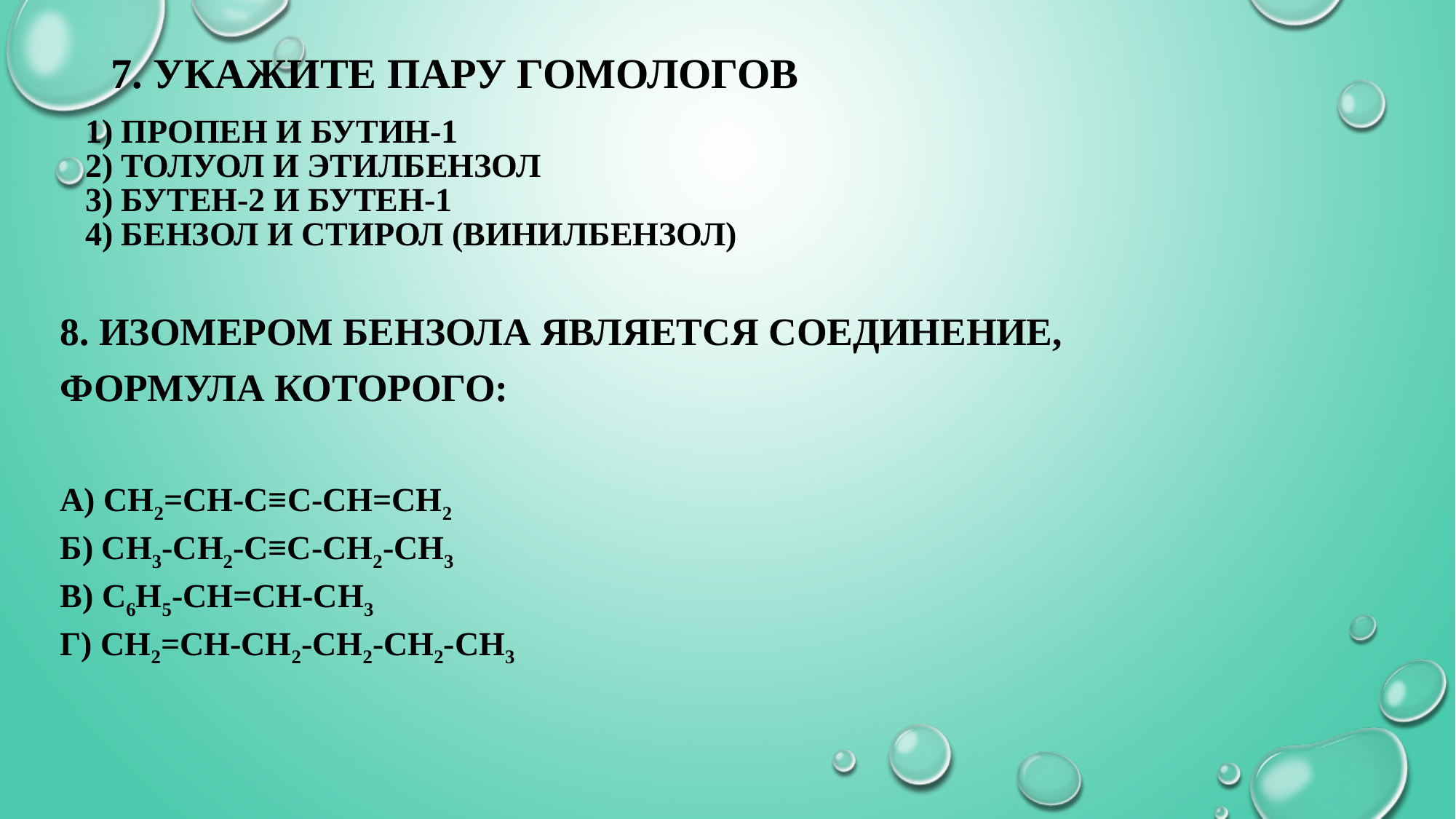

# 7. Укажите пару гомологов
1) пропен и бутин-1
2) толуол и этилбензол
3) бутен-2 и бутен-1
4) бензол и стирол (винилбензол)

8. Изомером бензола является соединение, формула которого:

А) СН2=СН-С≡С-СН=СН2
Б) СН3-СН2-С≡С-СН2-СН3
В) С6Н5-СН=СН-СН3
Г) СН2=СН-СН2-СН2-СН2-СН3